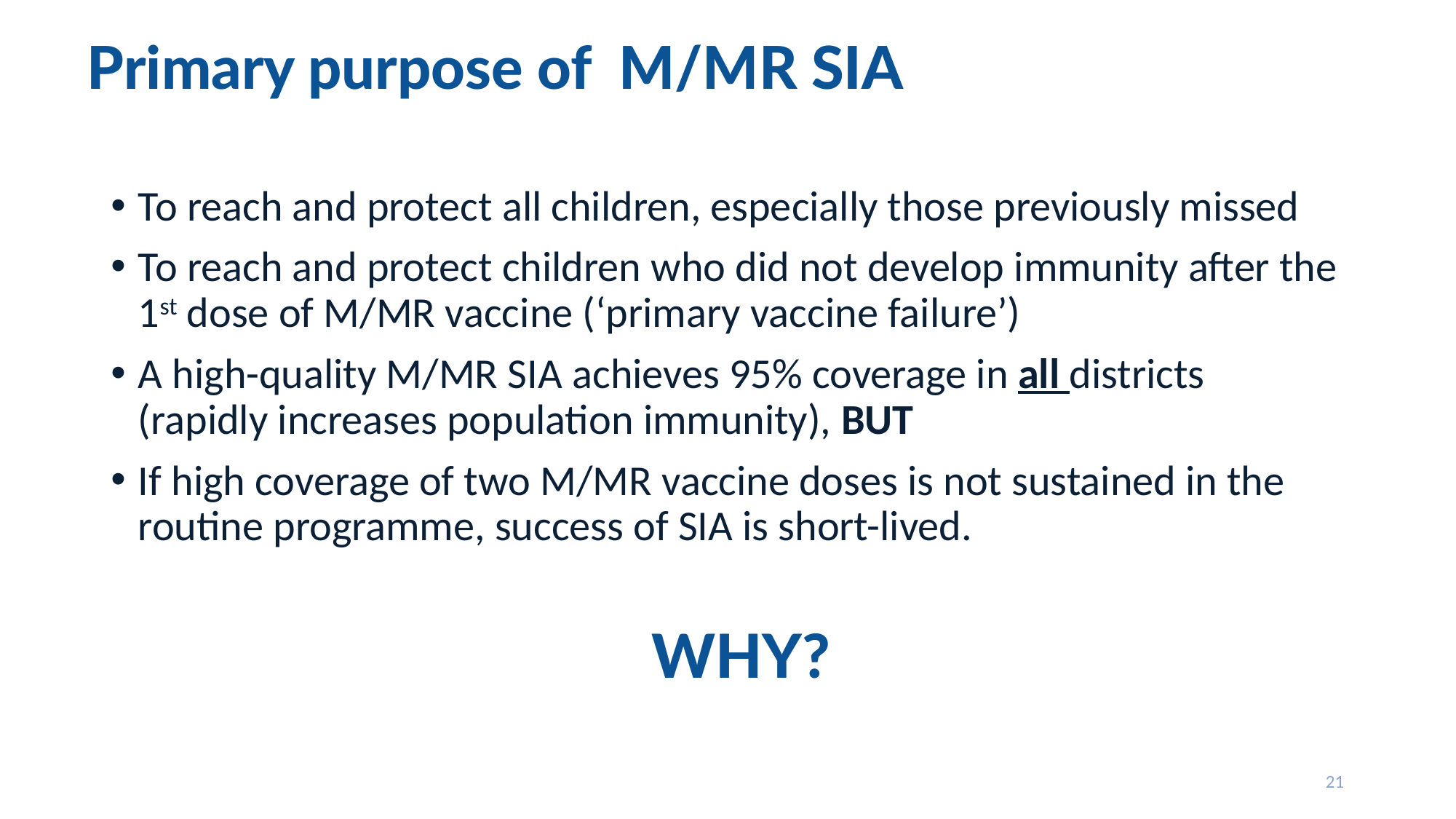

# Primary purpose of  M/MR SIA
To reach and protect all children, especially those previously missed
To reach and protect children who did not develop immunity after the 1st dose of M/MR vaccine (‘primary vaccine failure’)
A high-quality M/MR SIA achieves 95% coverage in all districts (rapidly increases population immunity), BUT
If high coverage of two M/MR vaccine doses is not sustained in the routine programme, success of SIA is short-lived.

	WHY?
21